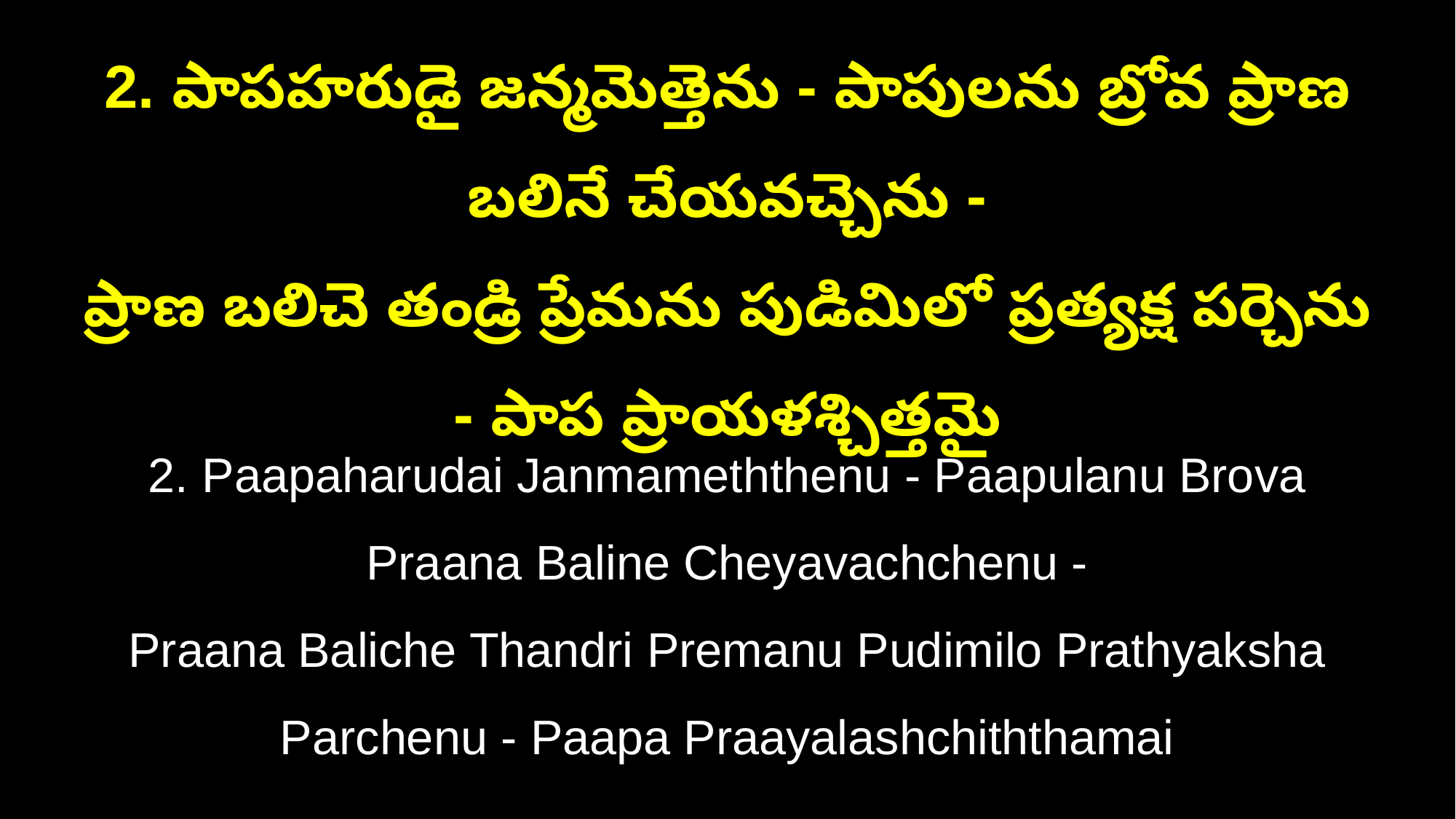

2. పాపహరుడై జన్మమెత్తెను - పాపులను బ్రోవ ప్రాణ బలినే చేయవచ్చెను -
ప్రాణ బలిచె తండ్రి ప్రేమను పుడిమిలో ప్రత్యక్ష పర్చెను - పాప ప్రాయళశ్చిత్తమై
2. Paapaharudai Janmameththenu - Paapulanu Brova Praana Baline Cheyavachchenu -
Praana Baliche Thandri Premanu Pudimilo Prathyaksha Parchenu - Paapa Praayalashchiththamai